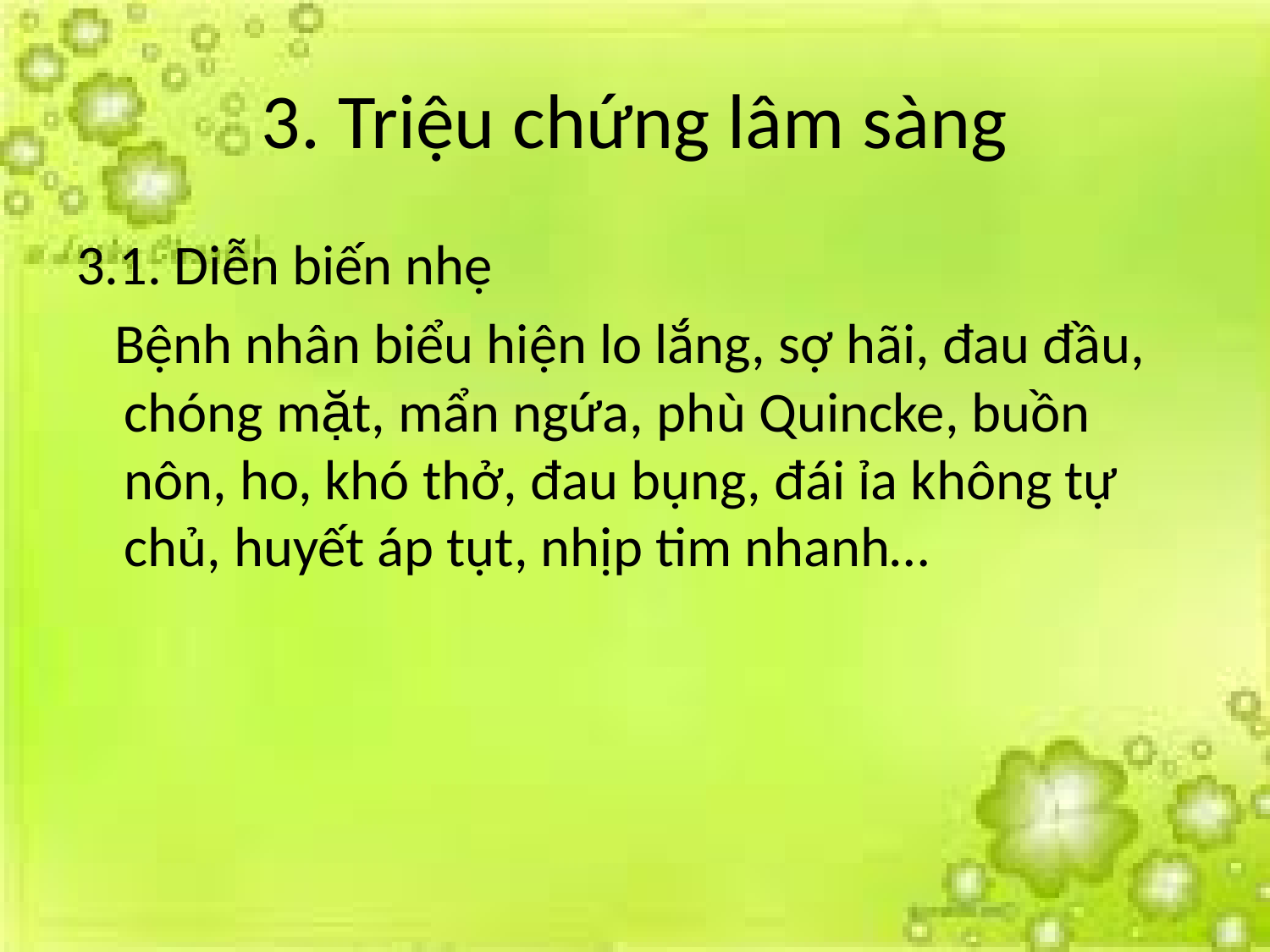

# 3. Triệu chứng lâm sàng
3.1. Diễn biến nhẹ
   Bệnh nhân biểu hiện lo lắng, sợ hãi, đau đầu, chóng mặt, mẩn ngứa, phù Quincke, buồn nôn, ho, khó thở, đau bụng, đái ỉa không tự chủ, huyết áp tụt, nhịp tim nhanh…